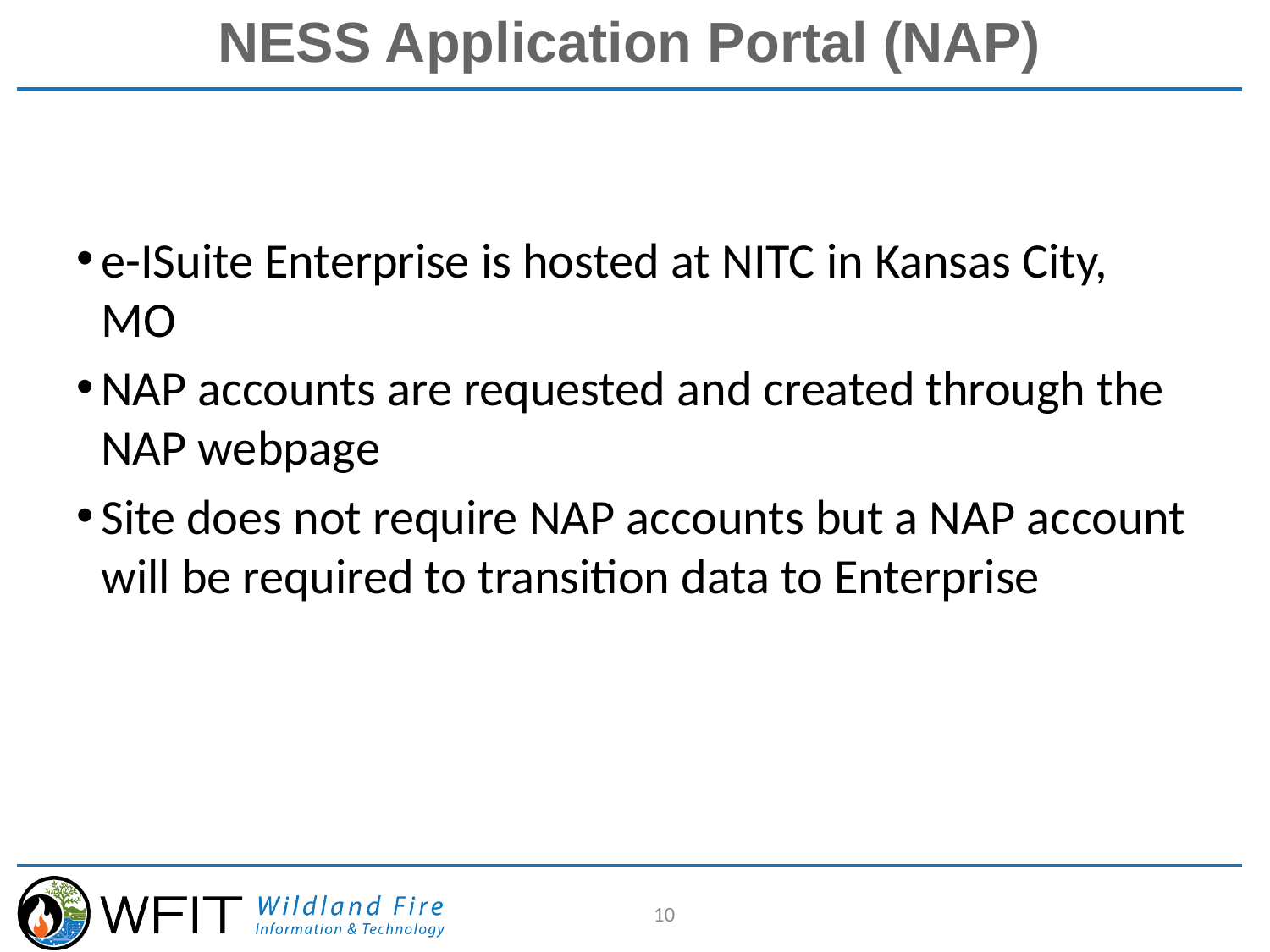

# NESS Application Portal (NAP)
e-ISuite Enterprise is hosted at NITC in Kansas City, MO
NAP accounts are requested and created through the NAP webpage
Site does not require NAP accounts but a NAP account will be required to transition data to Enterprise